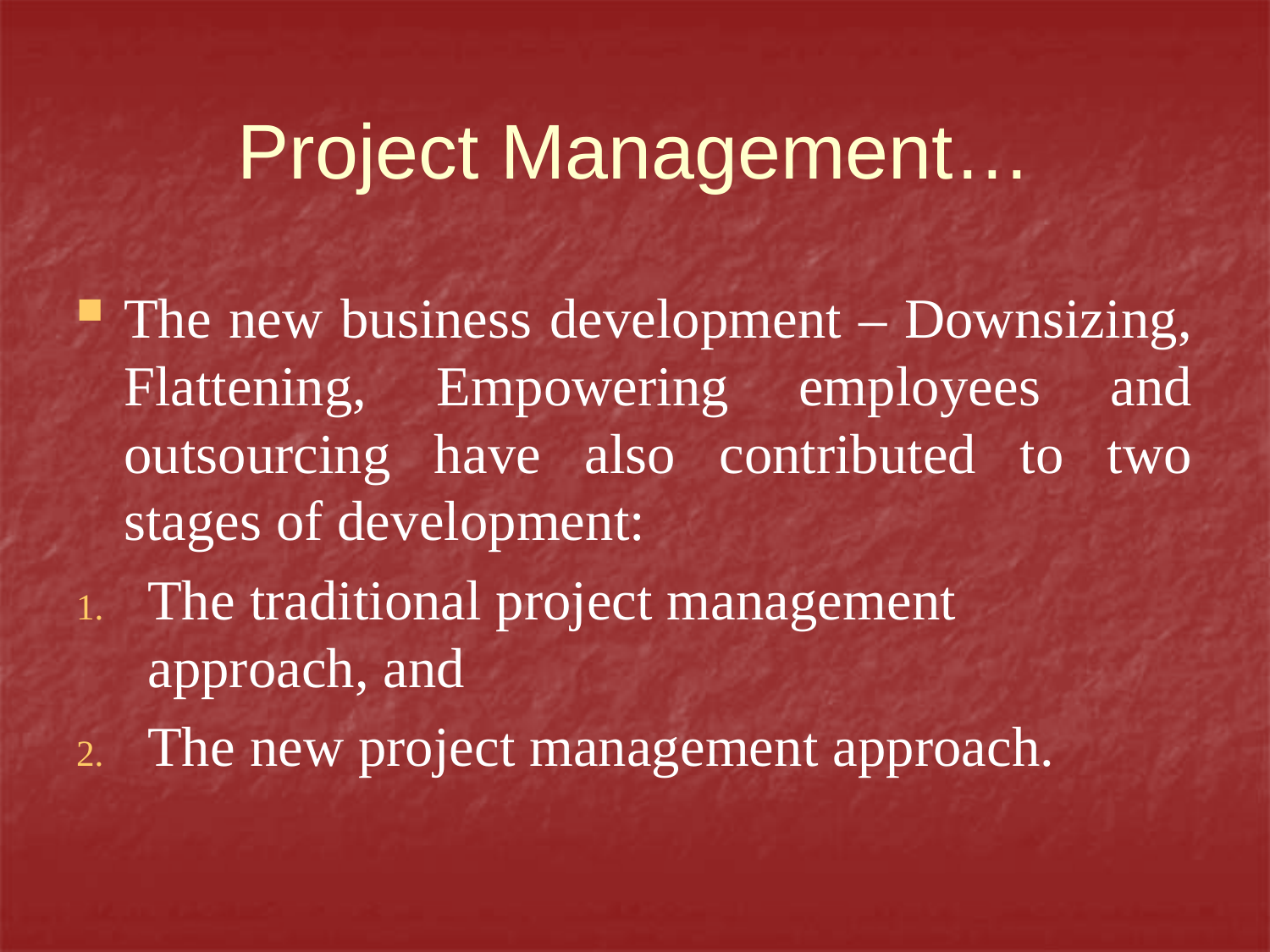

# Project Management…
The new business development – Downsizing, Flattening, Empowering employees and outsourcing have also contributed to two stages of development:
The traditional project management approach, and
The new project management approach.